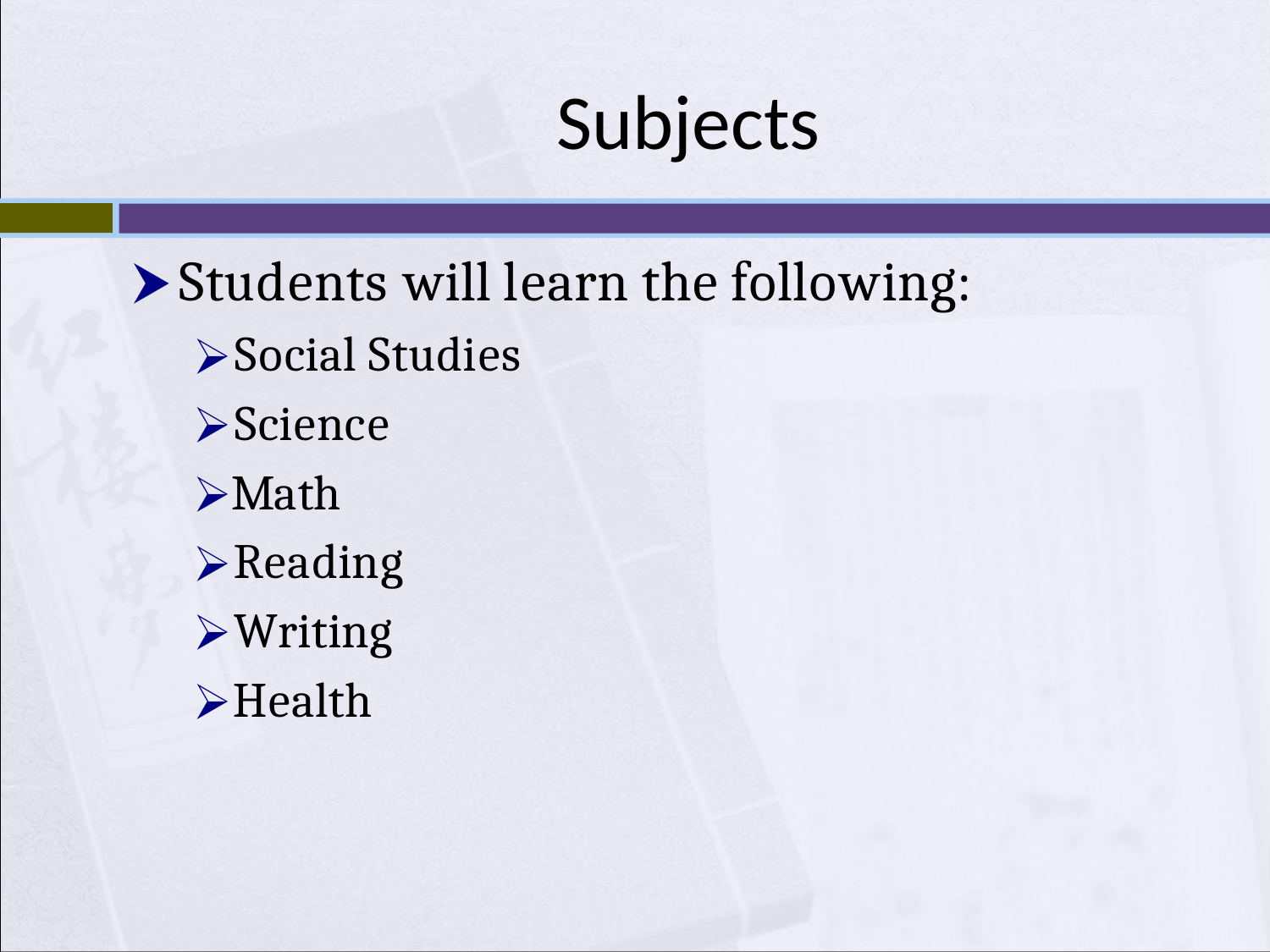

Subjects
Students will learn the following:
Social Studies
Science
Math
Reading
Writing
Health